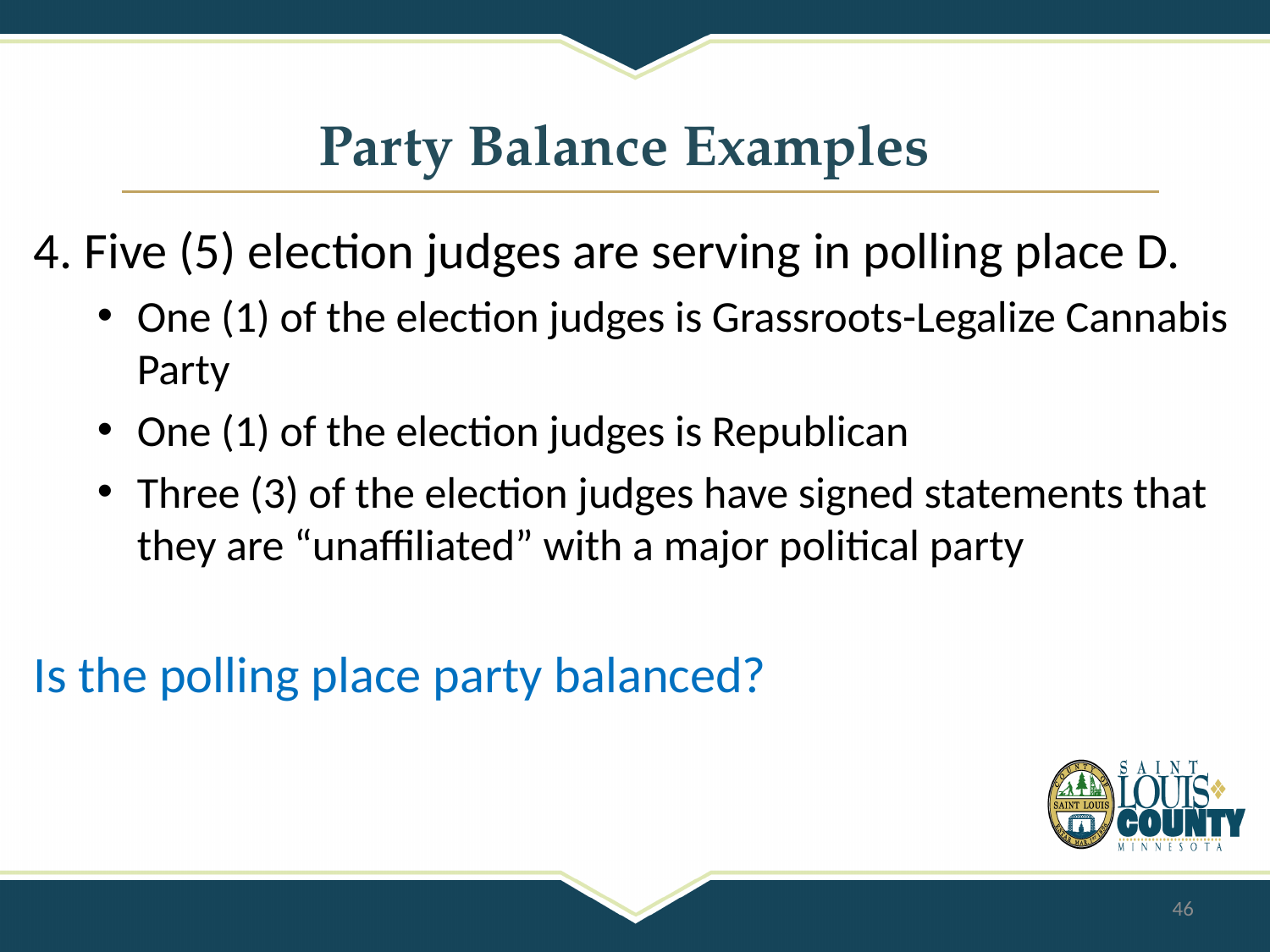

# Party Balance Examples
4. Five (5) election judges are serving in polling place D.
One (1) of the election judges is Grassroots-Legalize Cannabis Party
One (1) of the election judges is Republican
Three (3) of the election judges have signed statements that they are “unaffiliated” with a major political party

Is the polling place party balanced?

46